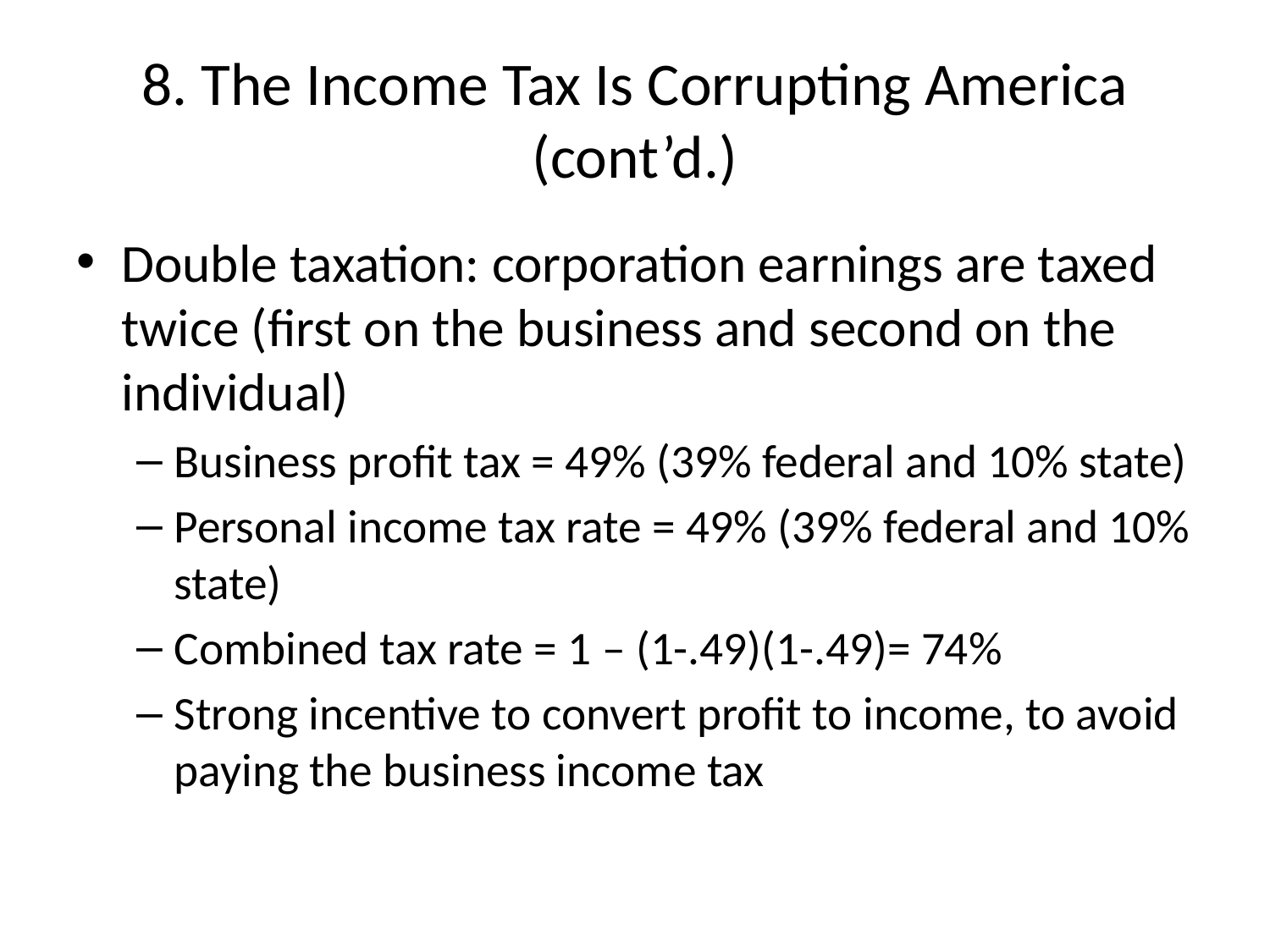

# 8. The Income Tax Is Corrupting America (cont’d.)
Double taxation: corporation earnings are taxed twice (first on the business and second on the individual)
Business profit tax = 49% (39% federal and 10% state)
Personal income tax rate = 49% (39% federal and 10% state)
Combined tax rate = 1 – (1-.49)(1-.49)= 74%
Strong incentive to convert profit to income, to avoid paying the business income tax